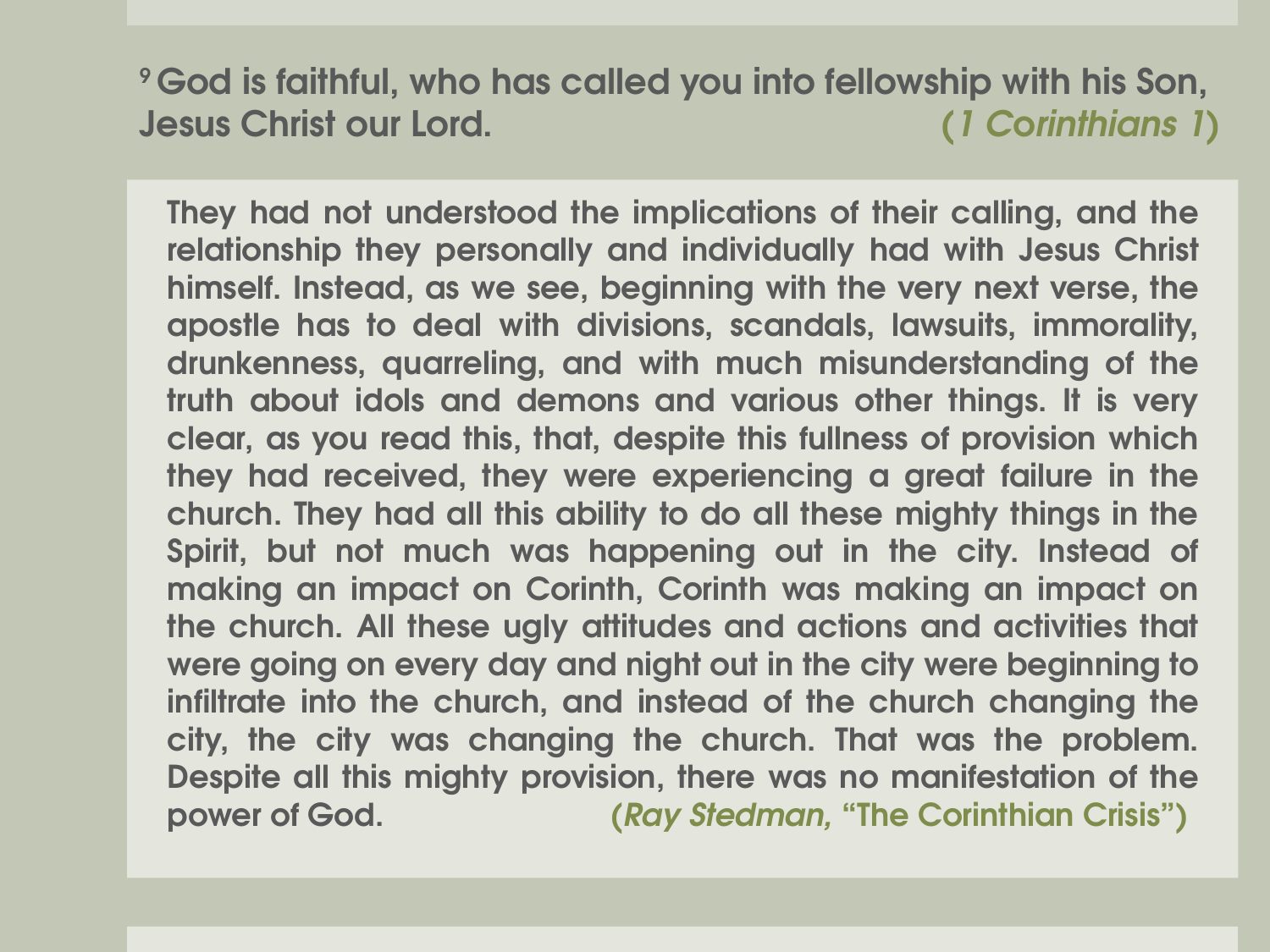

9 God is faithful, who has called you into fellowship with his Son, Jesus Christ our Lord.				    (1 Corinthians 1)
They had not understood the implications of their calling, and the relationship they personally and individually had with Jesus Christ himself. Instead, as we see, beginning with the very next verse, the apostle has to deal with divisions, scandals, lawsuits, immorality, drunkenness, quarreling, and with much misunderstanding of the truth about idols and demons and various other things. It is very clear, as you read this, that, despite this fullness of provision which they had received, they were experiencing a great failure in the church. They had all this ability to do all these mighty things in the Spirit, but not much was happening out in the city. Instead of making an impact on Corinth, Corinth was making an impact on the church. All these ugly attitudes and actions and activities that were going on every day and night out in the city were beginning to infiltrate into the church, and instead of the church changing the city, the city was changing the church. That was the problem. Despite all this mighty provision, there was no manifestation of the power of God.	                      (Ray Stedman, “The Corinthian Crisis”)